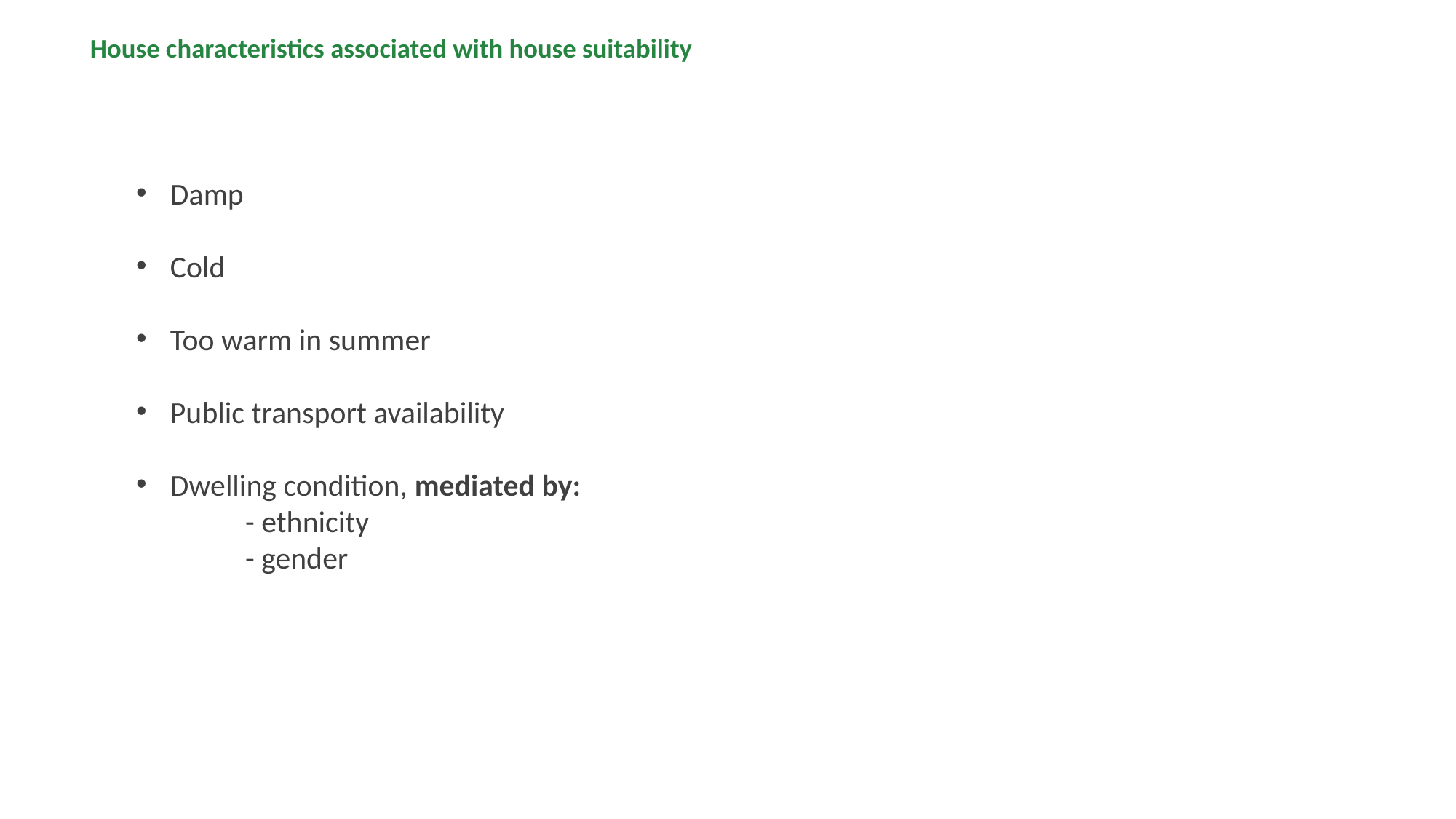

# House characteristics associated with house suitability
Damp
Cold
Too warm in summer
Public transport availability
Dwelling condition, mediated by:
	- ethnicity
	- gender